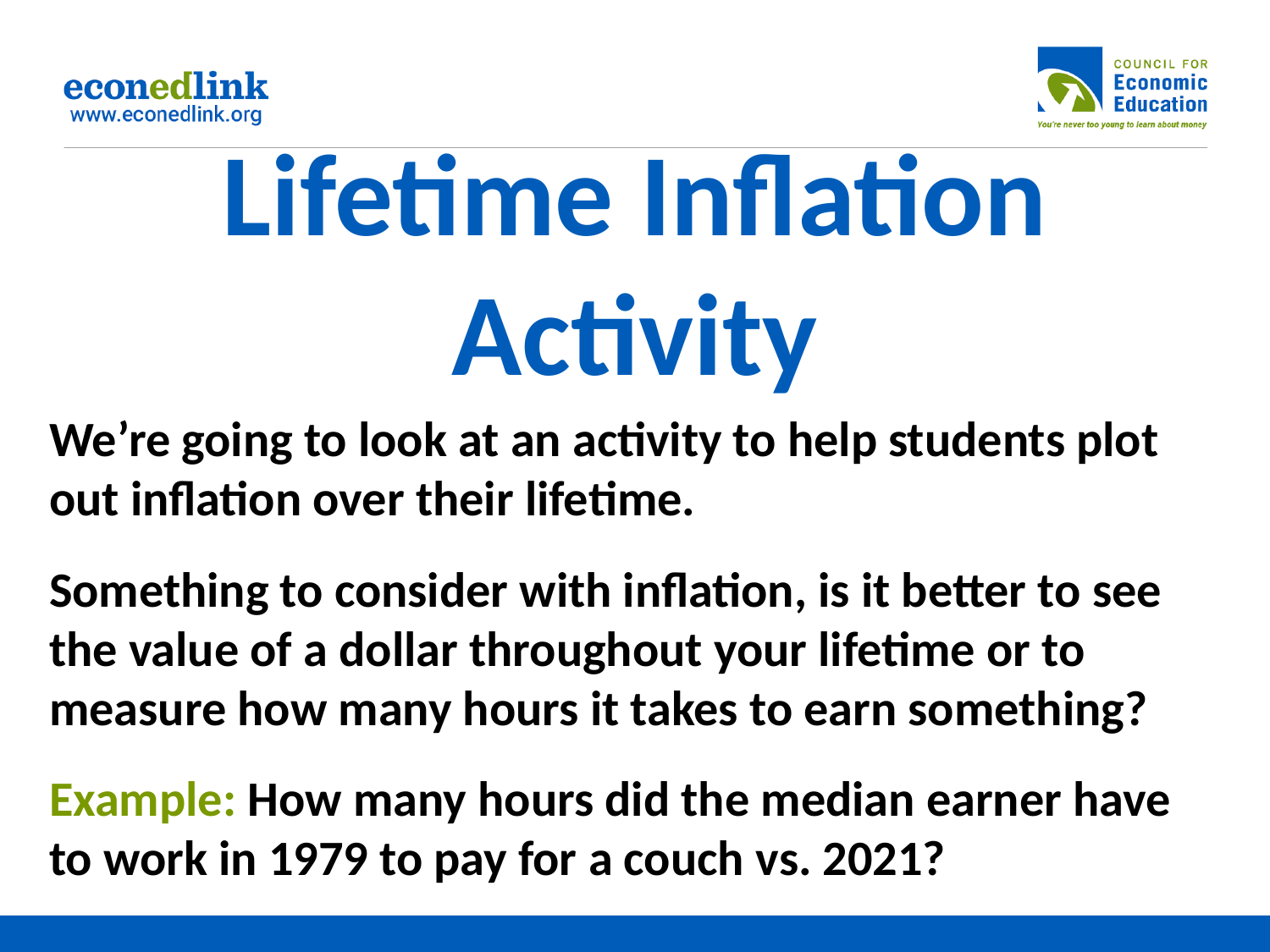

# Lifetime Inflation Activity
We’re going to look at an activity to help students plot out inflation over their lifetime.
Something to consider with inflation, is it better to see the value of a dollar throughout your lifetime or to measure how many hours it takes to earn something?
Example: How many hours did the median earner have to work in 1979 to pay for a couch vs. 2021?